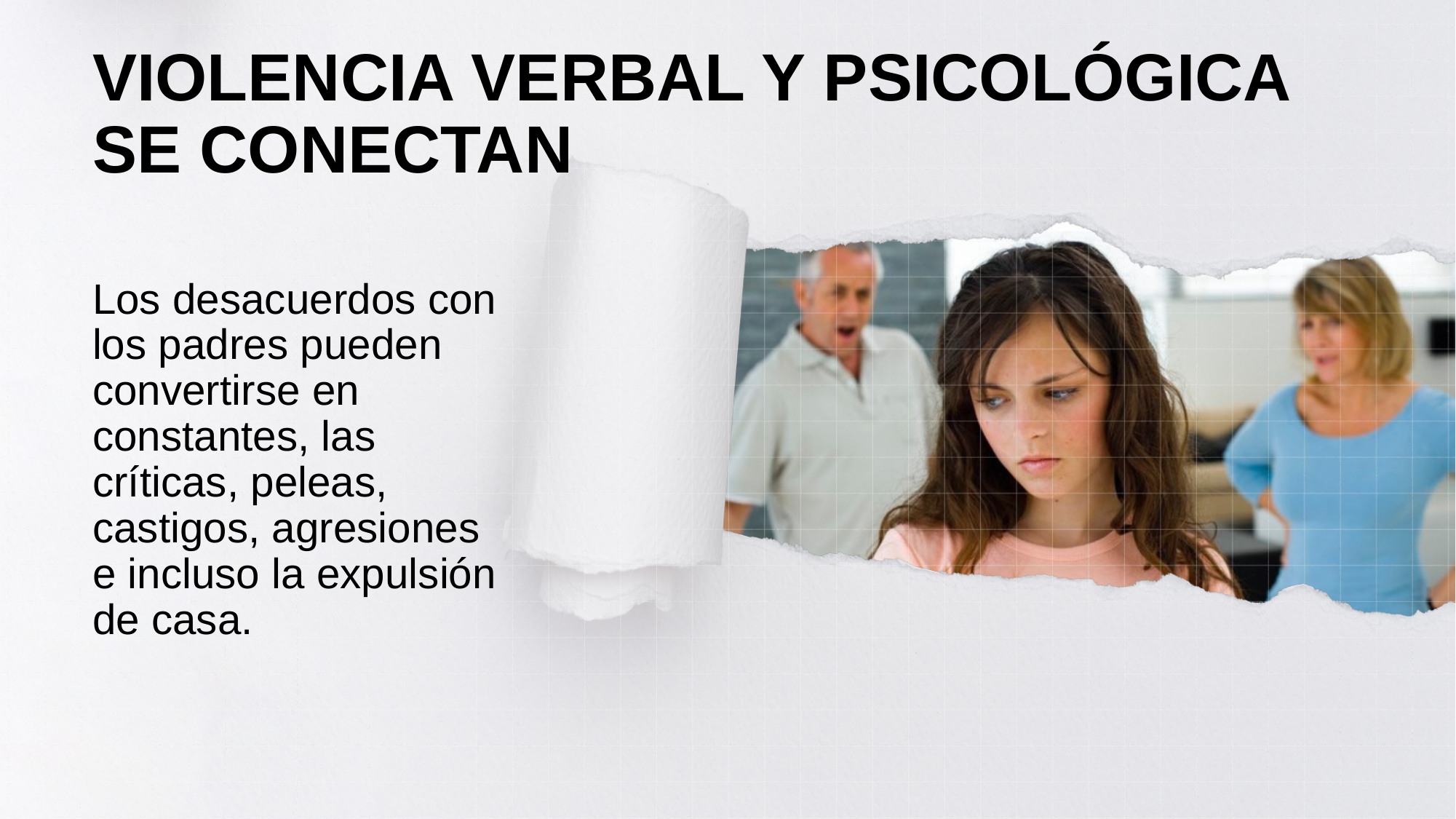

# VIOLENCIA VERBAL y PSICOLÓGICA se conectan
Los desacuerdos con los padres pueden convertirse en constantes, las críticas, peleas, castigos, agresiones e incluso la expulsión de casa.